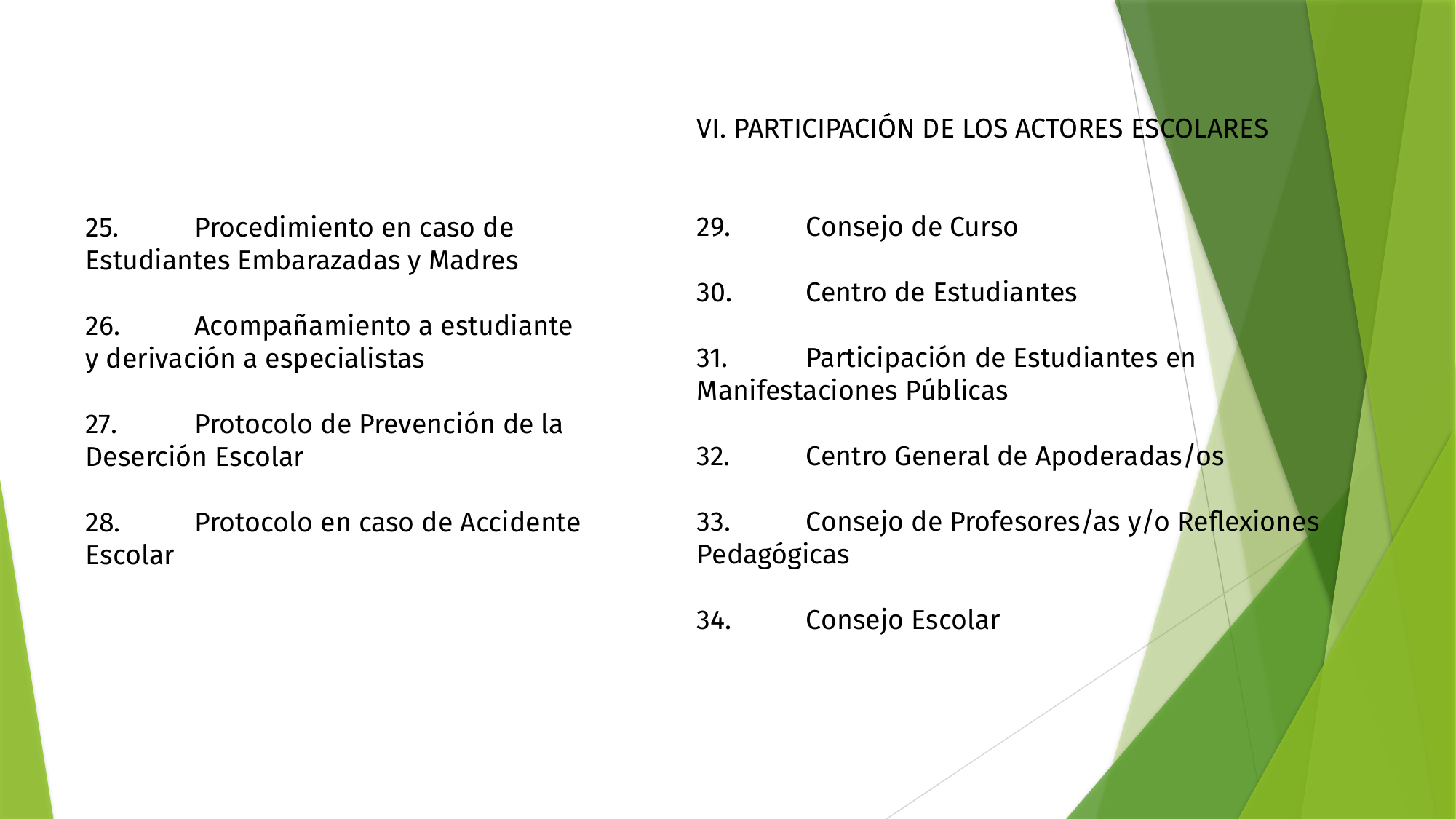

VI. PARTICIPACIÓN DE LOS ACTORES ESCOLARES

29.	Consejo de Curso

30.	Centro de Estudiantes

31.	Participación de Estudiantes en Manifestaciones Públicas

32.	Centro General de Apoderadas/os

33.	Consejo de Profesores/as y/o Reflexiones Pedagógicas

34.	Consejo Escolar
25.	Procedimiento en caso de Estudiantes Embarazadas y Madres

26.	Acompañamiento a estudiante y derivación a especialistas

27.	Protocolo de Prevención de la Deserción Escolar

28.	Protocolo en caso de Accidente Escolar